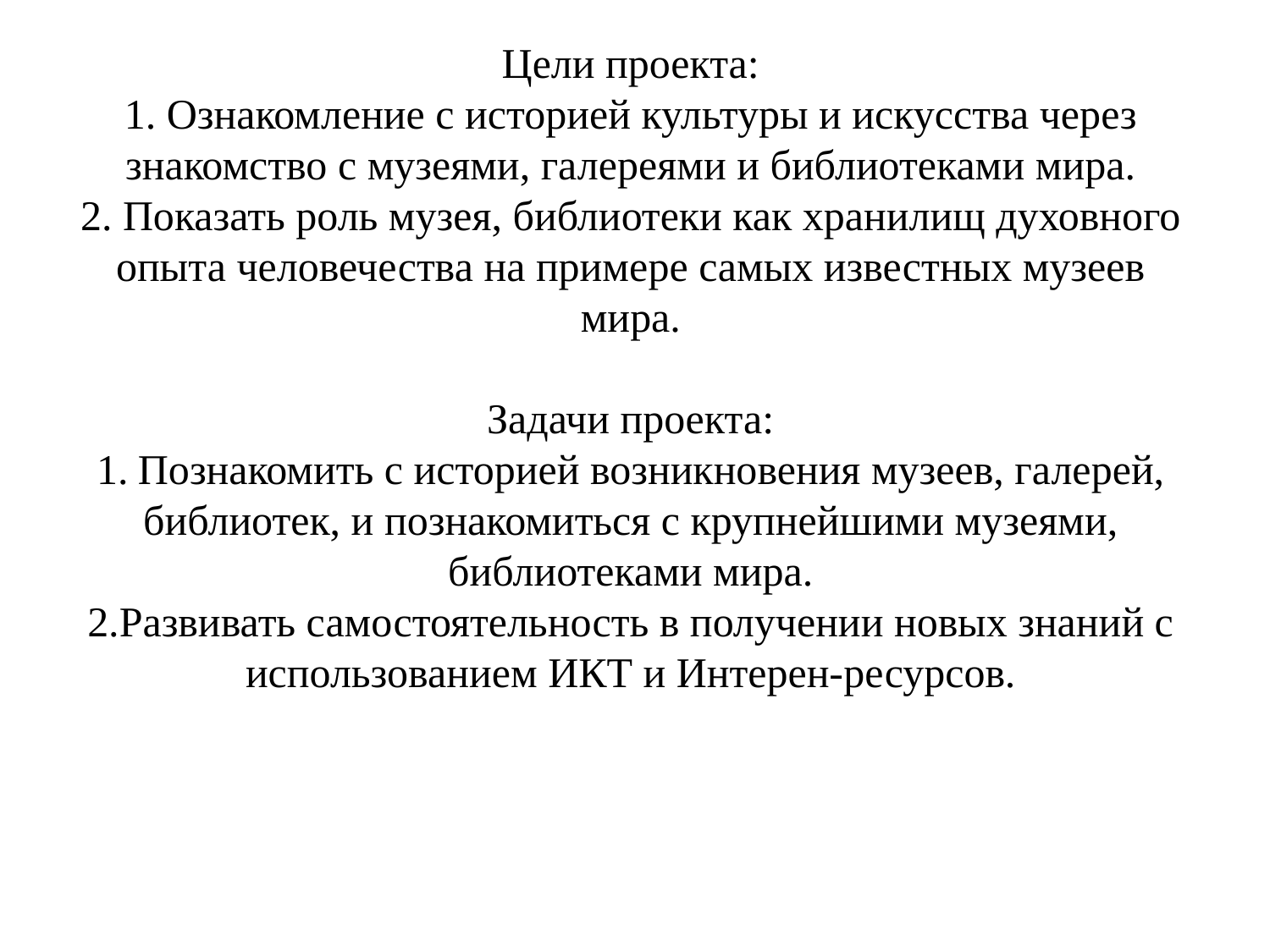

# Цели проекта: 1. Ознакомление с историей культуры и искусства через знакомство с музеями, галереями и библиотеками мира. 2. Показать роль музея, библиотеки как хранилищ духовного опыта человечества на примере самых известных музеев мира. Задачи проекта: 1. Познакомить с историей возникновения музеев, галерей, библиотек, и познакомиться с крупнейшими музеями, библиотеками мира. 2.Развивать самостоятельность в получении новых знаний с использованием ИКТ и Интерен-ресурсов.